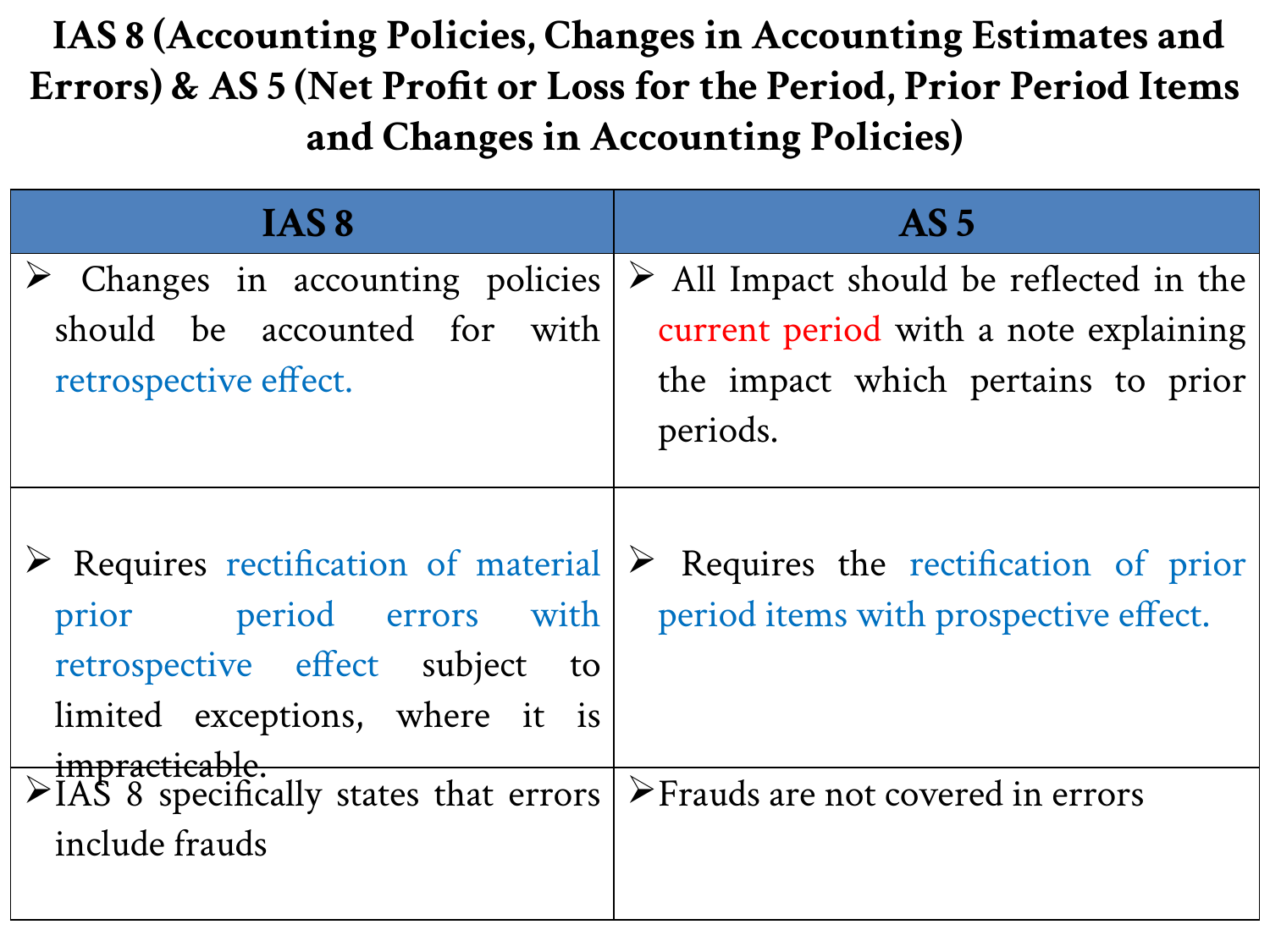

IAS 8 (Accounting Policies, Changes in Accounting Estimates and Errors) & AS 5 (Net Profit or Loss for the Period, Prior Period Items and Changes in Accounting Policies)
| IAS 8 | AS 5 |
| --- | --- |
| Changes in accounting policies should be accounted for with retrospective effect. | All Impact should be reflected in the current period with a note explaining the impact which pertains to prior periods. |
| Requires rectification of material prior period errors with retrospective effect subject to limited exceptions, where it is impracticable. | Requires the rectification of prior period items with prospective effect. |
| IAS 8 specifically states that errors include frauds | Frauds are not covered in errors |